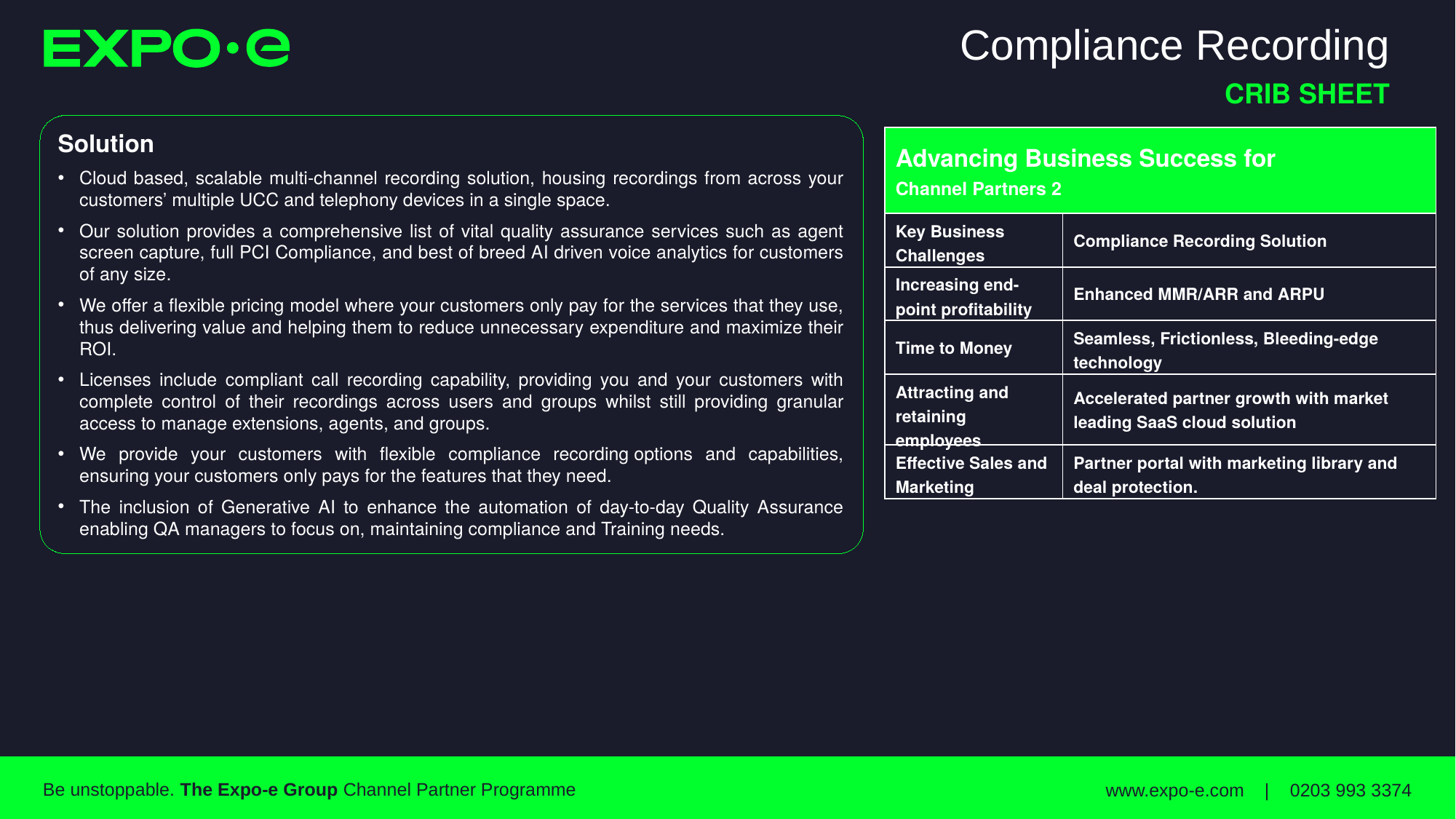

# Compliance Recording
CRIB SHEET
Solution
Cloud based, scalable multi-channel recording solution, housing recordings from across your customers’ multiple UCC and telephony devices in a single space.
Our solution provides a comprehensive list of vital quality assurance services such as agent screen capture, full PCI Compliance, and best of breed AI driven voice analytics for customers of any size.
We offer a flexible pricing model where your customers only pay for the services that they use, thus delivering value and helping them to reduce unnecessary expenditure and maximize their ROI.
Licenses include compliant call recording capability, providing you and your customers with complete control of their recordings across users and groups whilst still providing granular access to manage extensions, agents, and groups.
We provide your customers with flexible compliance recording options and capabilities, ensuring your customers only pays for the features that they need.
The inclusion of Generative AI to enhance the automation of day-to-day Quality Assurance enabling QA managers to focus on, maintaining compliance and Training needs.
| Advancing Business Success for Channel Partners 2 |  |
| --- | --- |
| Key Business Challenges | Compliance Recording Solution |
| Increasing end-point profitability | Enhanced MMR/ARR and ARPU |
| Time to Money | Seamless, Frictionless, Bleeding-edge technology |
| Attracting and retaining employees | Accelerated partner growth with market leading SaaS cloud solution |
| Effective Sales and Marketing | Partner portal with marketing library and deal protection. |